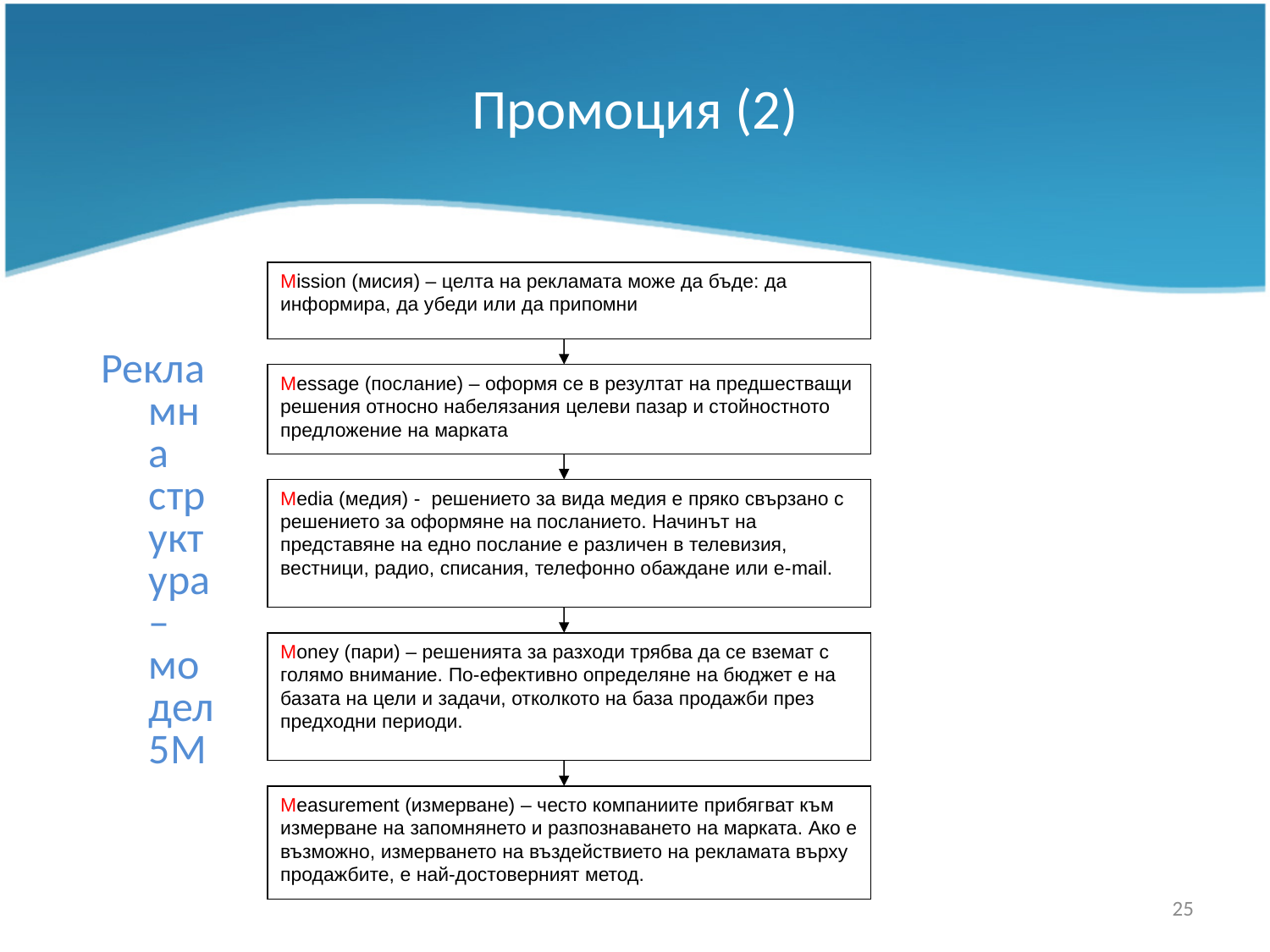

# Промоция (2)

Mission (мисия) – целта на рекламата може да бъде: да информира, да убеди или да припомни

Message (послание) – оформя се в резултат на предшестващи решения относно набелязания целеви пазар и стойностното предложение на марката

Media (медия) -  решението за вида медия е пряко свързано с решението за оформяне на посланието. Начинът на представяне на едно послание е различен в телевизия, вестници, радио, списания, телефонно обаждане или е-mail.

Money (пари) – решенията за разходи трябва да се вземат с голямо внимание. По-ефективно определяне на бюджет е на базата на цели и задачи, отколкото на база продажби през предходни периоди.

Measurement (измерване) – често компаниите прибягват към измерване на запомнянето и разпознаването на марката. Ако е възможно, измерването на въздействието на рекламата върху продажбите, е най-достоверният метод.
Рекламна структура – модел 5М

25